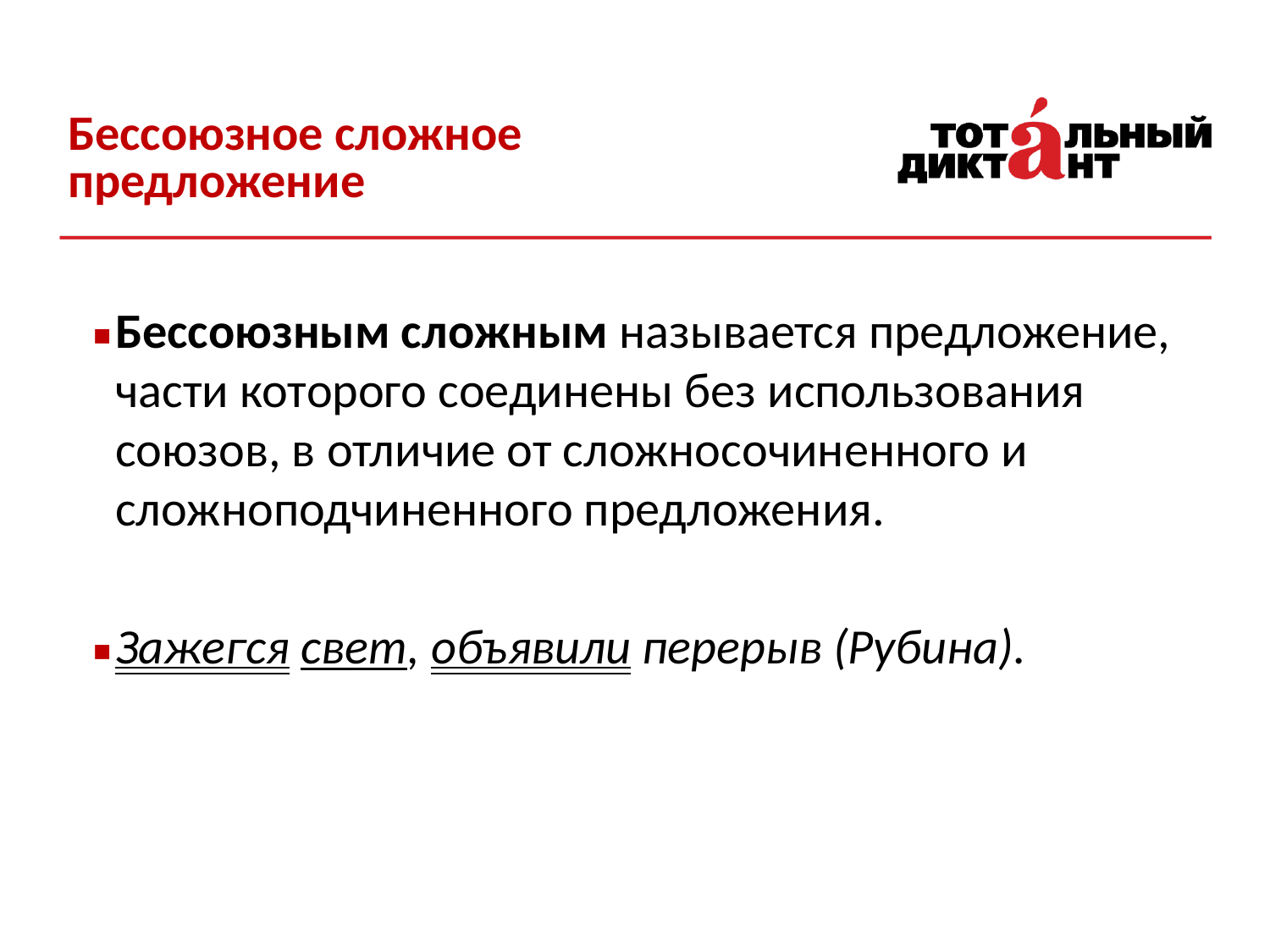

# Бессоюзное сложное предложение
Бессоюзным сложным называется предложение, части которого соединены без использования союзов, в отличие от сложносочиненного и сложноподчиненного предложения.

Зажегся свет, объявили перерыв (Рубина).
3